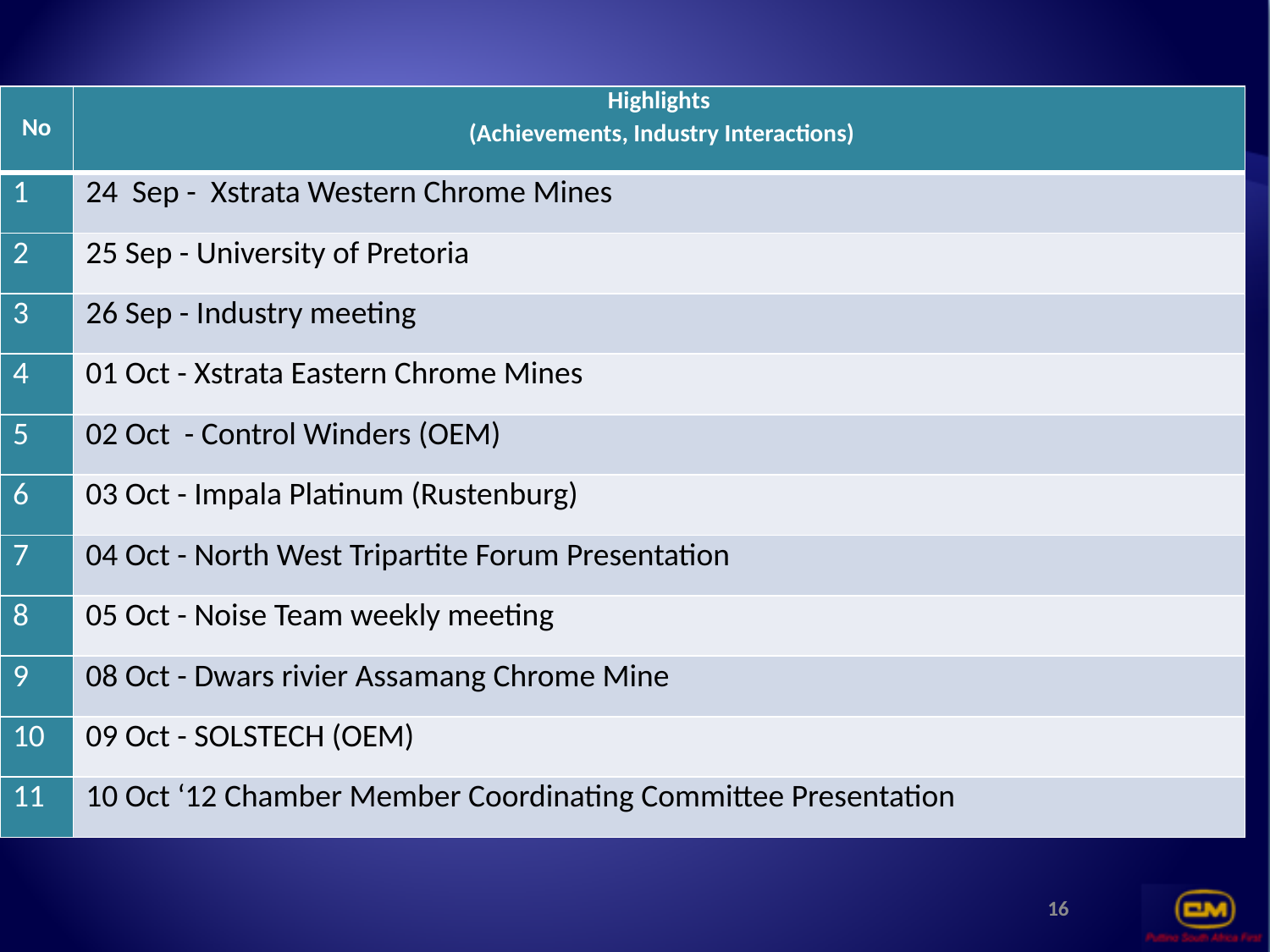

| No | Highlights (Achievements, Industry Interactions) |
| --- | --- |
| 1 | 24 Sep - Xstrata Western Chrome Mines |
| 2 | 25 Sep - University of Pretoria |
| 3 | 26 Sep - Industry meeting |
| 4 | 01 Oct - Xstrata Eastern Chrome Mines |
| 5 | 02 Oct - Control Winders (OEM) |
| 6 | 03 Oct - Impala Platinum (Rustenburg) |
| 7 | 04 Oct - North West Tripartite Forum Presentation |
| 8 | 05 Oct - Noise Team weekly meeting |
| 9 | 08 Oct - Dwars rivier Assamang Chrome Mine |
| 10 | 09 Oct - SOLSTECH (OEM) |
| 11 | 10 Oct ‘12 Chamber Member Coordinating Committee Presentation |
16